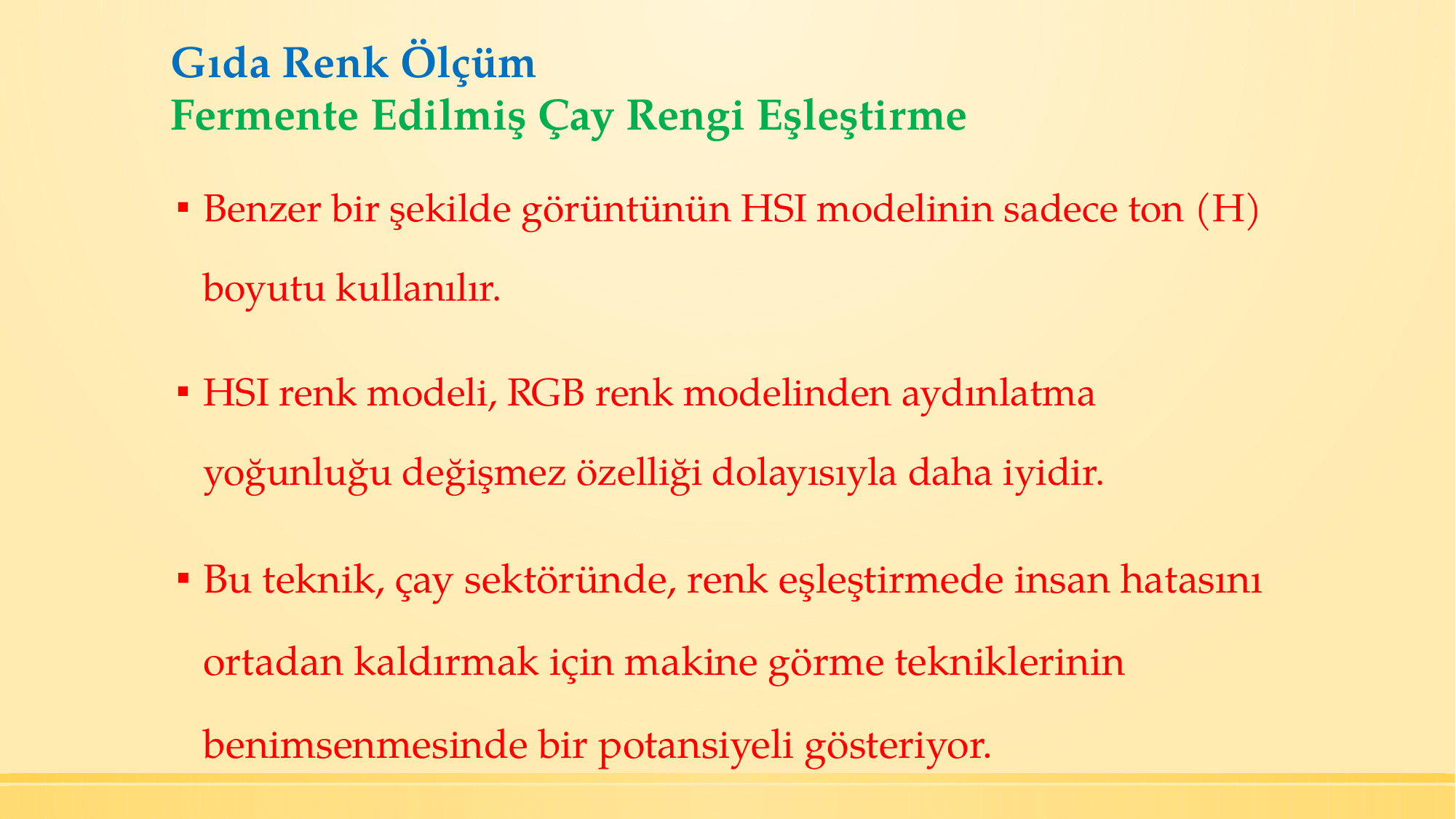

# Gıda Renk Ölçüm Fermente Edilmiş Çay Rengi Eşleştirme
Benzer bir şekilde görüntünün HSI modelinin sadece ton (H) boyutu kullanılır.
HSI renk modeli, RGB renk modelinden aydınlatma yoğunluğu değişmez özelliği dolayısıyla daha iyidir.
Bu teknik, çay sektöründe, renk eşleştirmede insan hatasını ortadan kaldırmak için makine görme tekniklerinin benimsenmesinde bir potansiyeli gösteriyor.